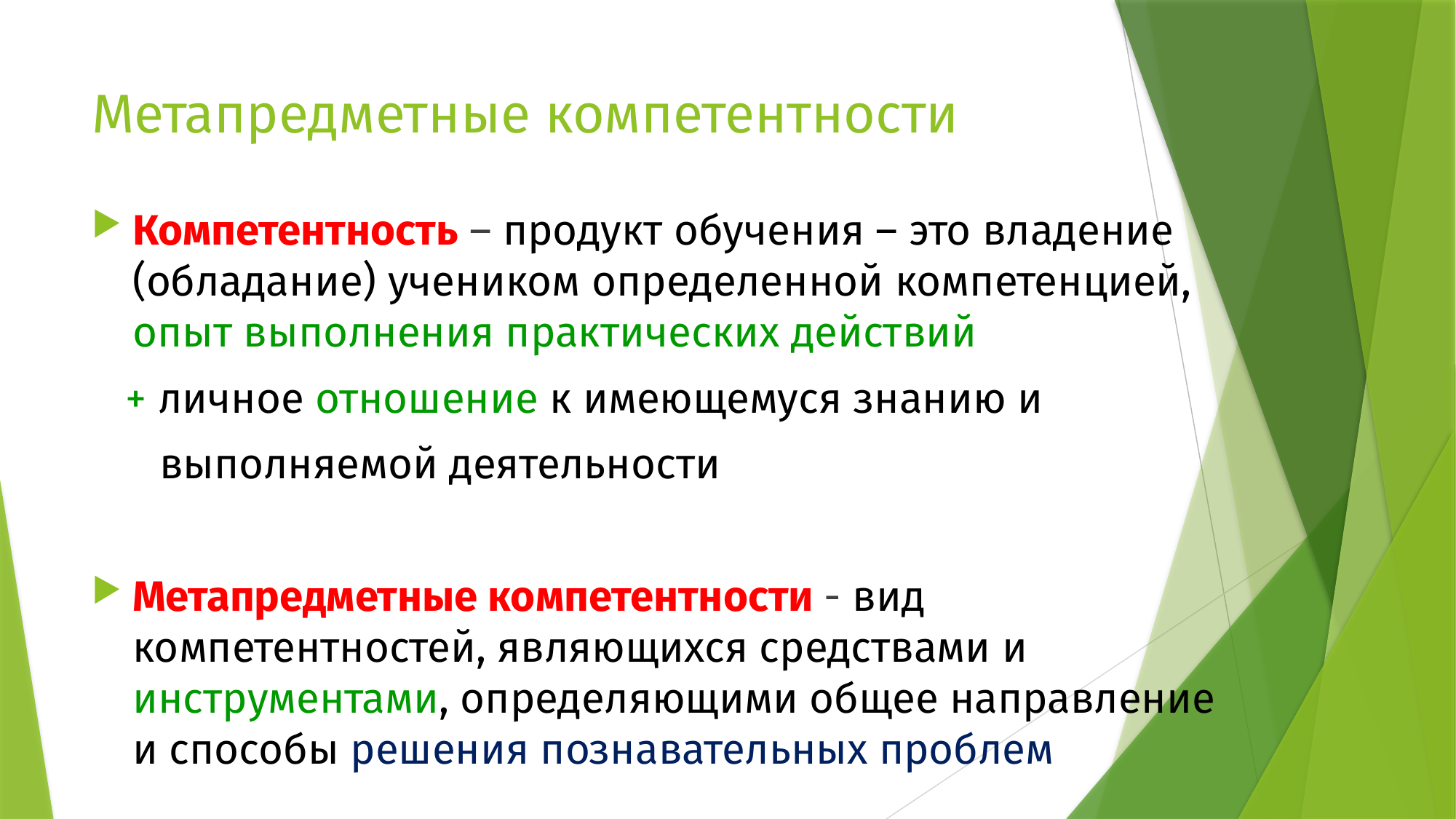

# Метапредметные компетентности
Компетентность – продукт обучения – это владение (обладание) учеником определенной компетенцией, опыт выполнения практических действий
   + личное отношение к имеющемуся знанию и
      выполняемой деятельности

Метапредметные компетентности - вид компетентностей, являющихся средствами и инструментами, определяющими общее направление и способы решения познавательных проблем